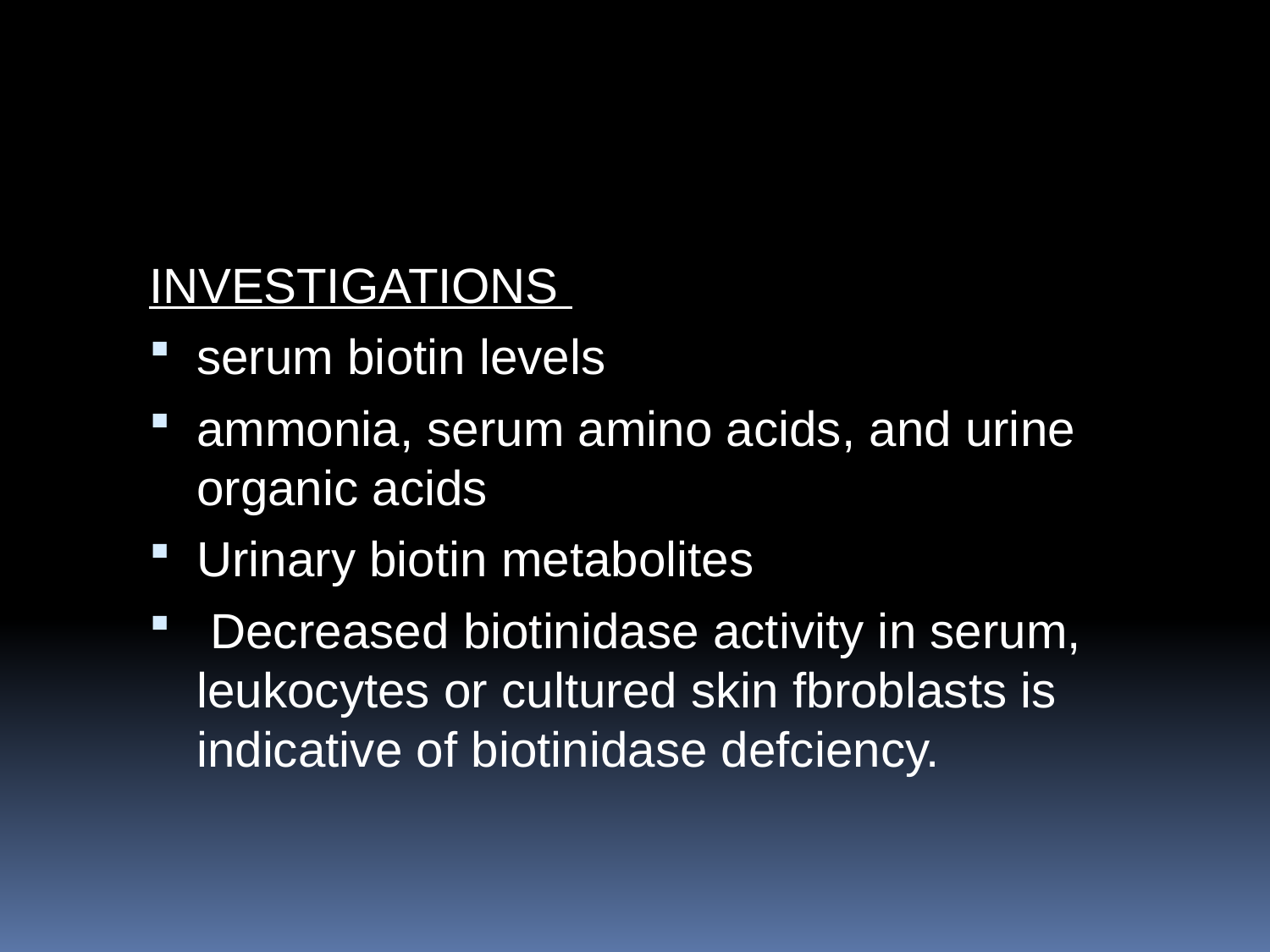

#
INVESTIGATIONS
serum biotin levels
ammonia, serum amino acids, and urine organic acids
Urinary biotin metabolites
 Decreased biotinidase activity in serum, leukocytes or cultured skin fbroblasts is indicative of biotinidase defciency.